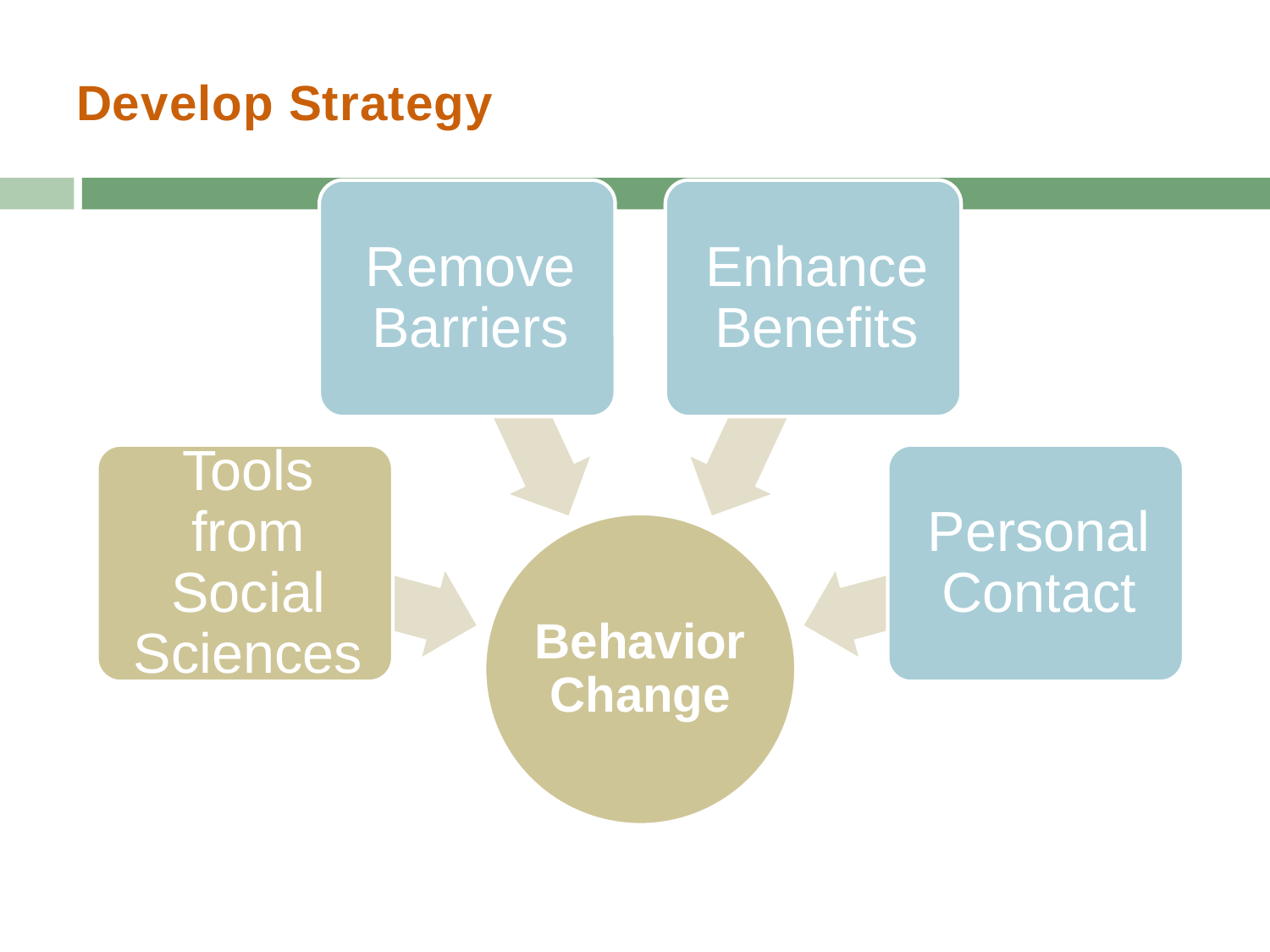

# Develop Strategy
Behavior Change
Tools from Social Sciences
Remove Barriers
Enhance Benefits
Personal Contact